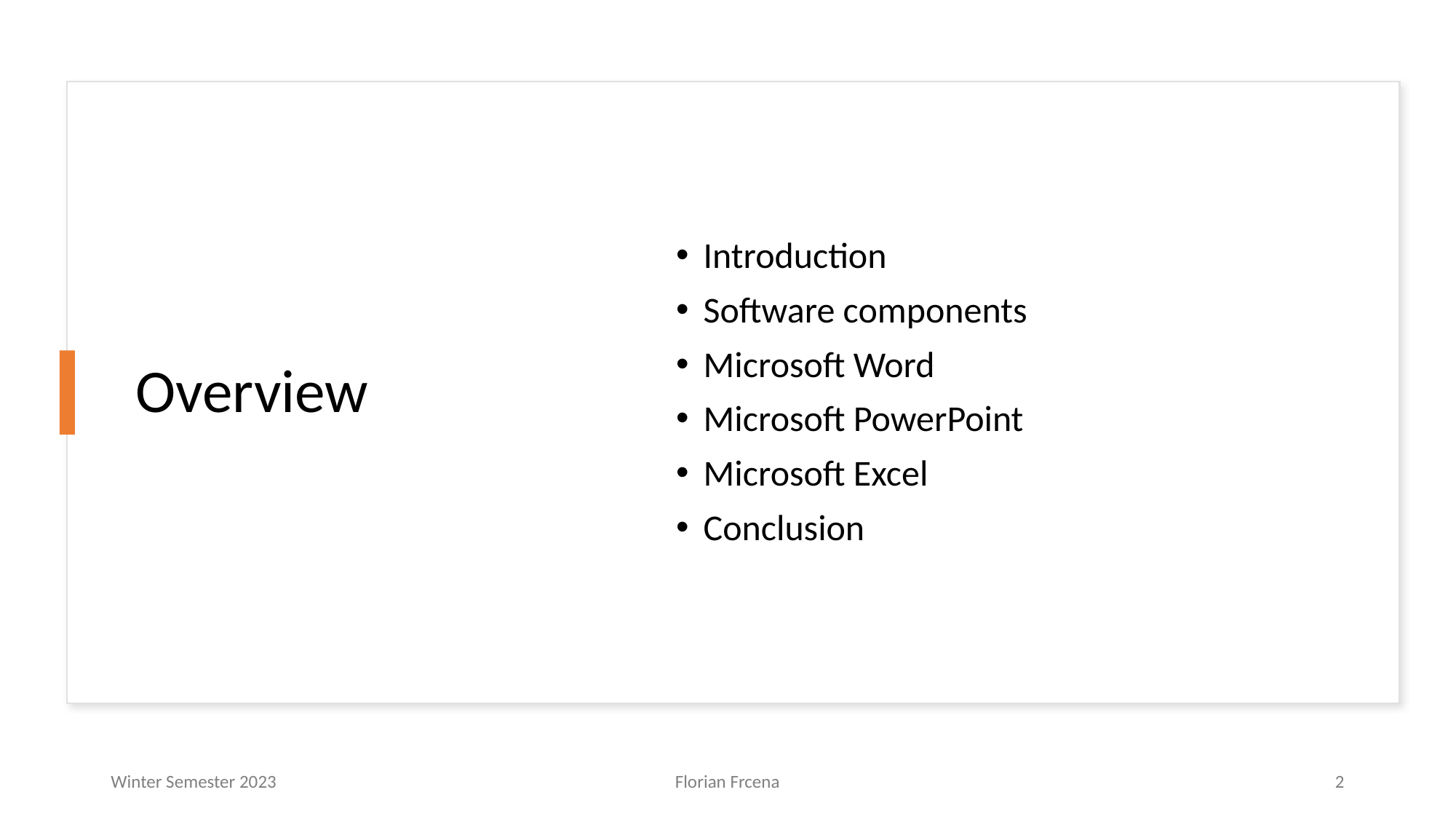

# Overview
Introduction
Software components
Microsoft Word
Microsoft PowerPoint
Microsoft Excel
Conclusion

Winter Semester 2023
Florian Frcena
2